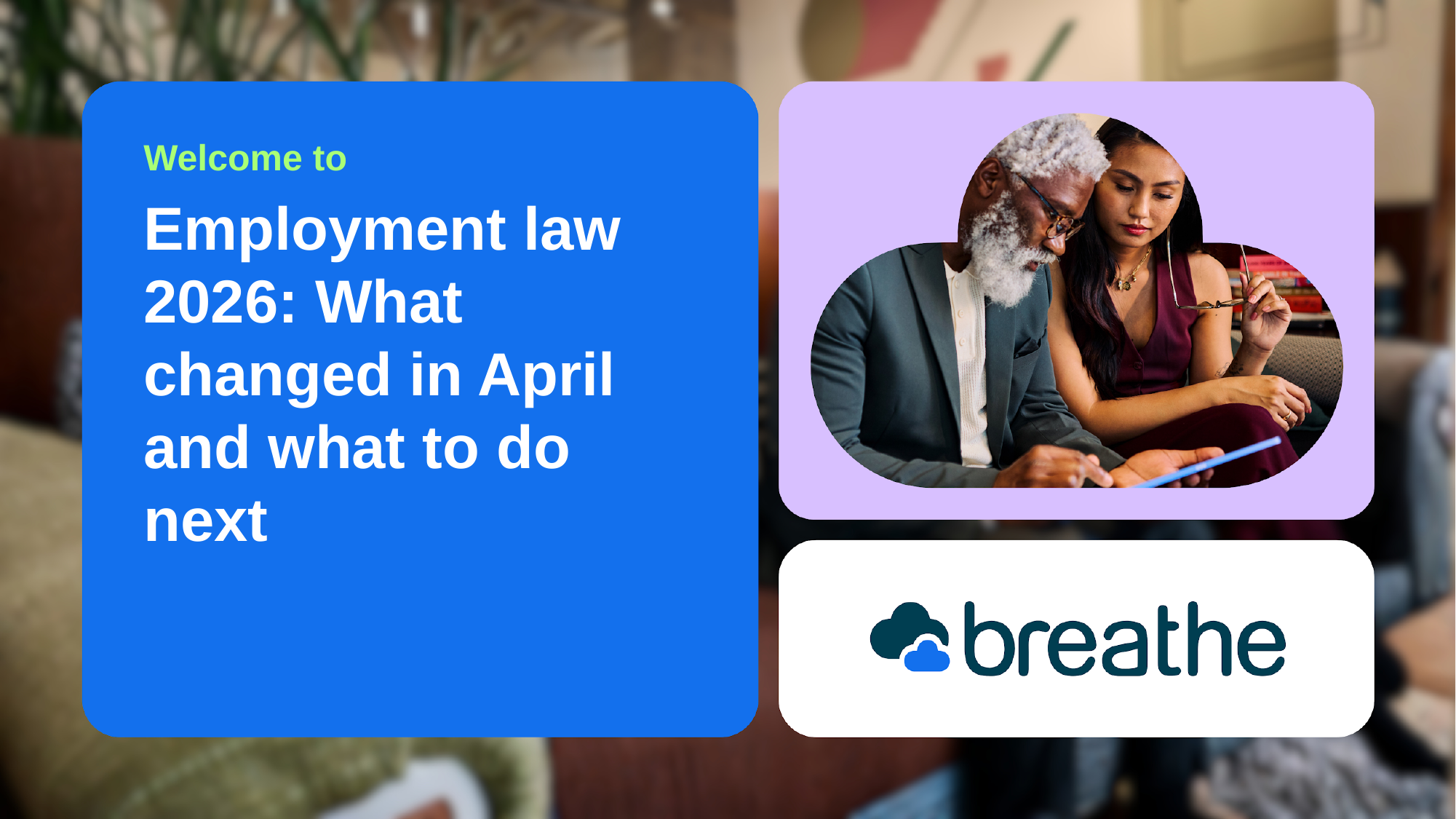

Welcome to
# Employment law 2026: What changed in April and what to do next